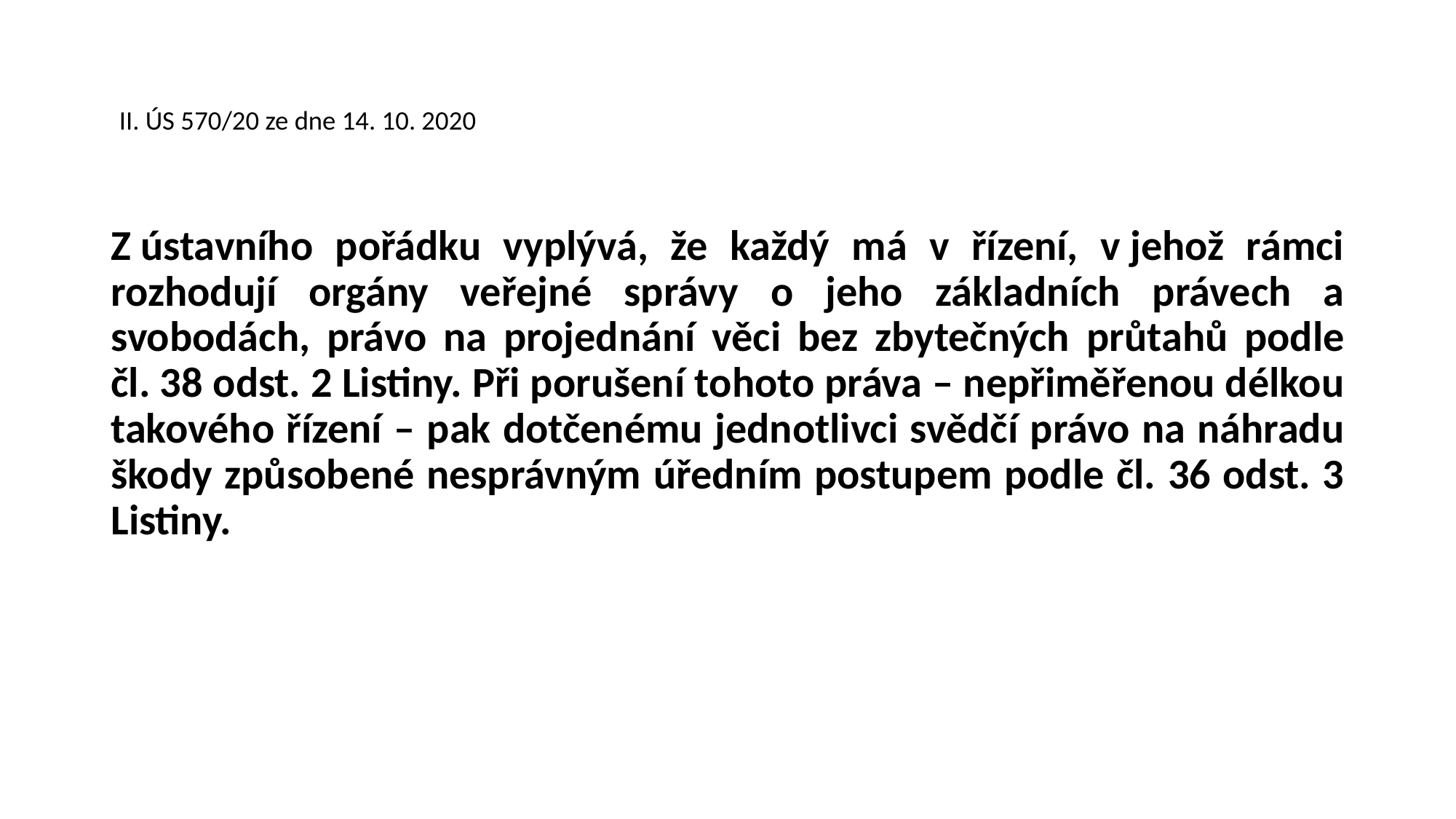

# II. ÚS 570/20 ze dne 14. 10. 2020
Z ústavního pořádku vyplývá, že každý má v řízení, v jehož rámci rozhodují orgány veřejné správy o jeho základních právech a svobodách, právo na projednání věci bez zbytečných průtahů podle čl. 38 odst. 2 Listiny. Při porušení tohoto práva – nepřiměřenou délkou takového řízení – pak dotčenému jednotlivci svědčí právo na náhradu škody způsobené nesprávným úředním postupem podle čl. 36 odst. 3 Listiny.